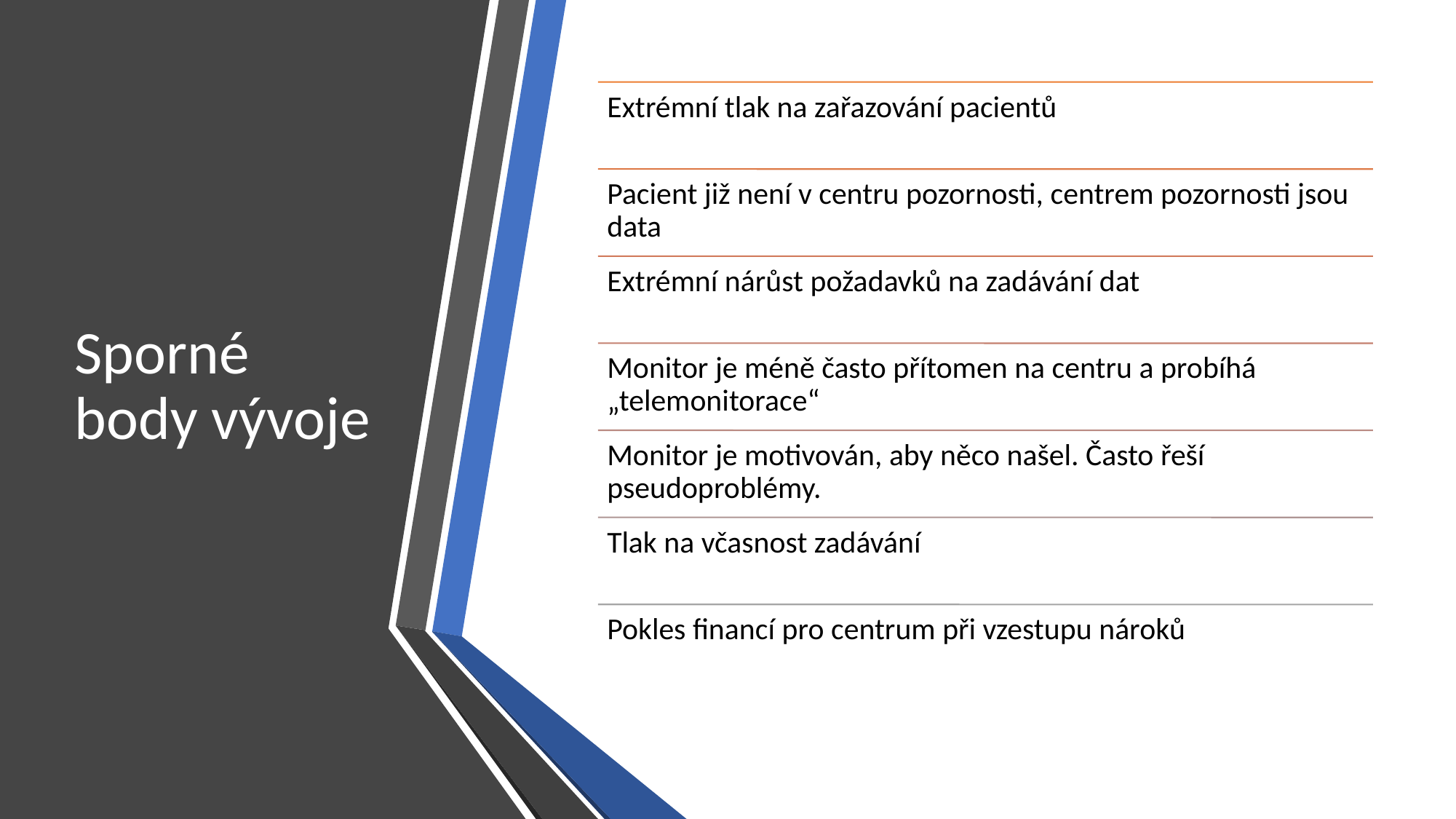

# Sporné body vývoje
Extrémní tlak na zařazování pacientů
Pacient již není v centru pozornosti, centrem pozornosti jsou data
Extrémní nárůst požadavků na zadávání dat
Monitor je méně často přítomen na centru a probíhá „telemonitorace“
Monitor je motivován, aby něco našel. Často řeší pseudoproblémy.
Tlak na včasnost zadávání
Pokles financí pro centrum při vzestupu nároků